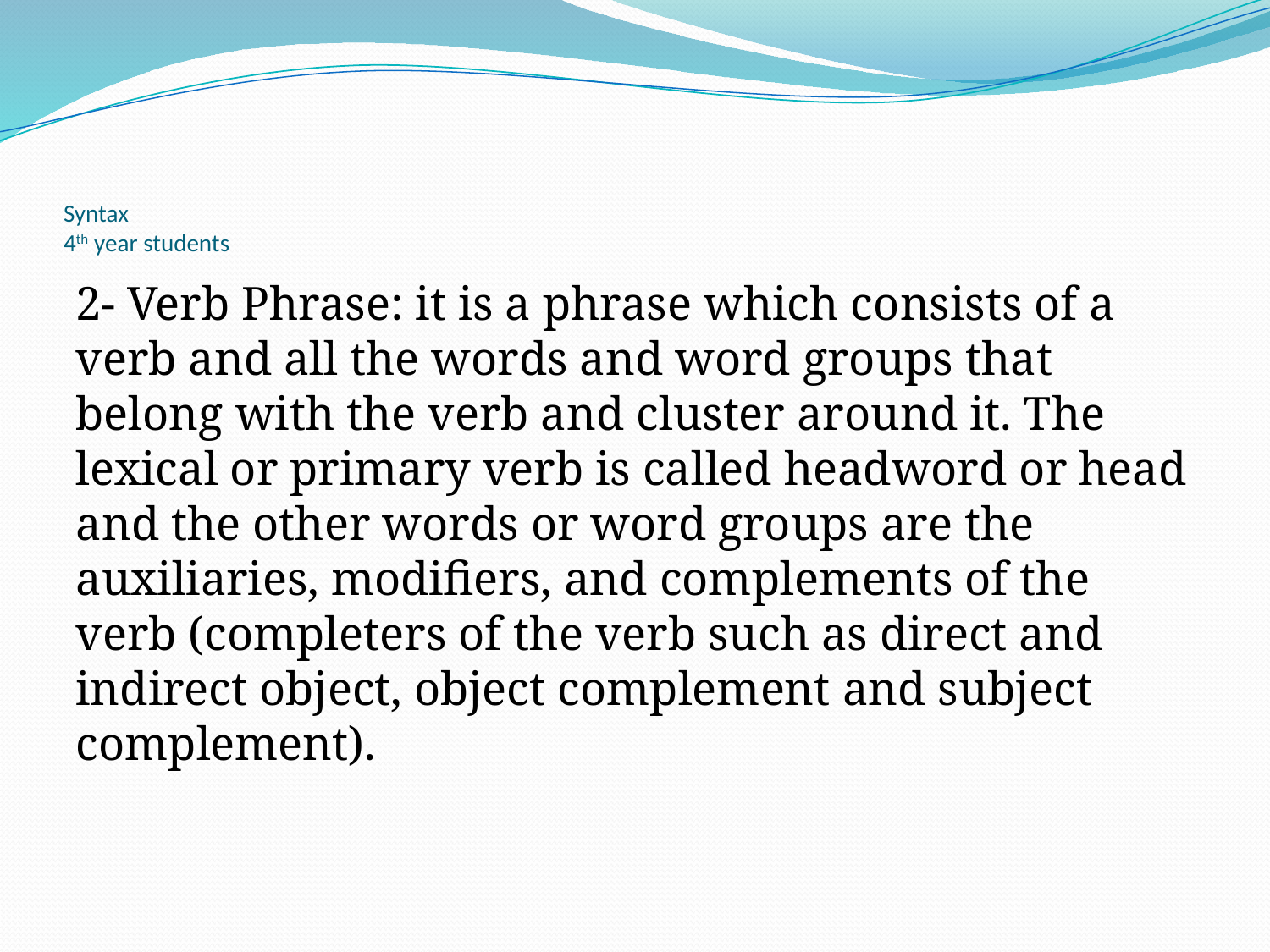

# Syntax 4th year students
2- Verb Phrase: it is a phrase which consists of a verb and all the words and word groups that belong with the verb and cluster around it. The lexical or primary verb is called headword or head and the other words or word groups are the auxiliaries, modifiers, and complements of the verb (completers of the verb such as direct and indirect object, object complement and subject complement).